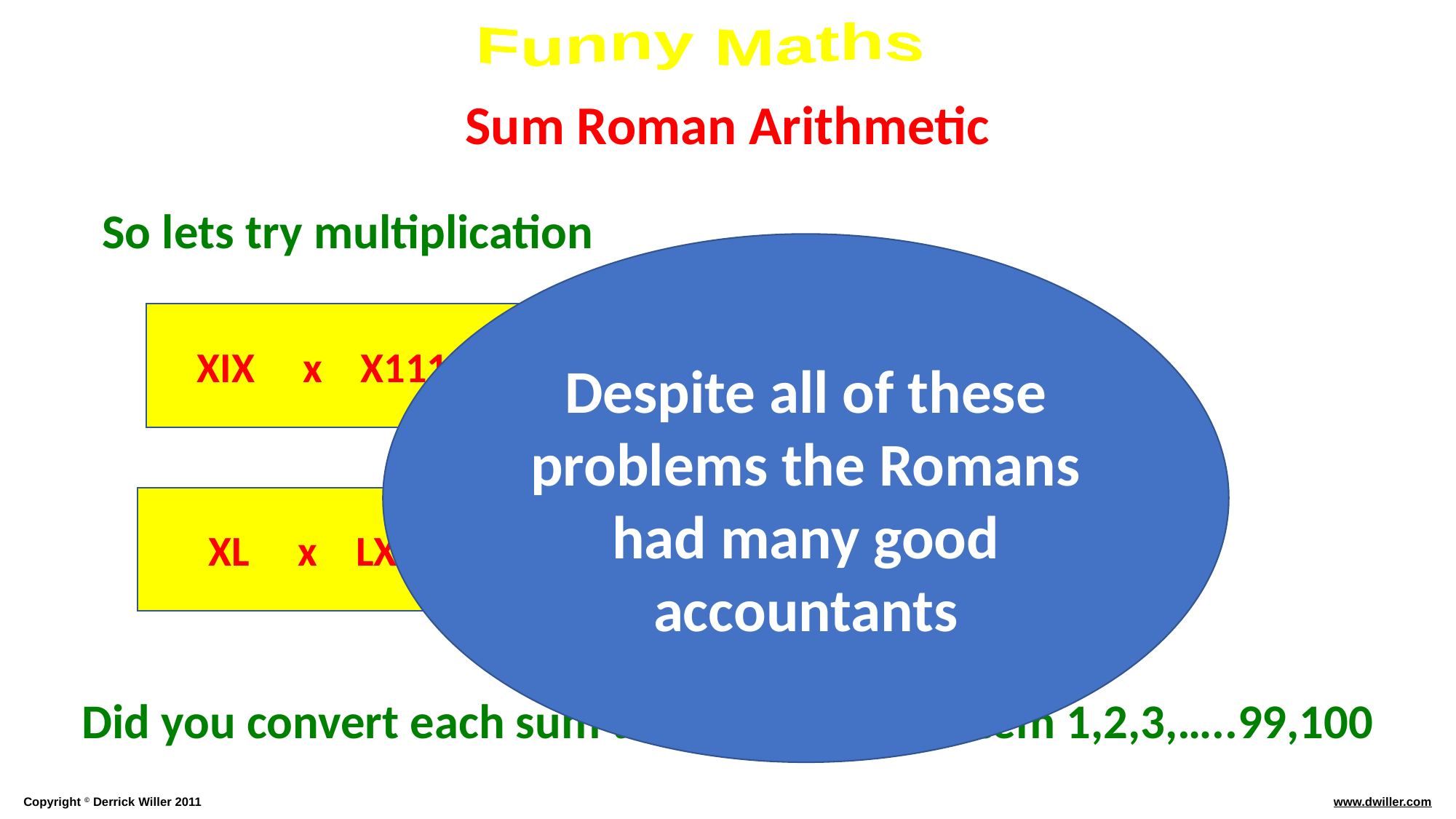

Sum Roman Arithmetic
So lets try multiplication
Despite all of these problems the Romans had many good accountants
XIX     x    X111 = CCXLVII
XIX     x    X111 = ?
XL     x    LX1 = ?
XL     x    LX1 = MMCDXL
Did you convert each sum to our number system 1,2,3,…..99,100